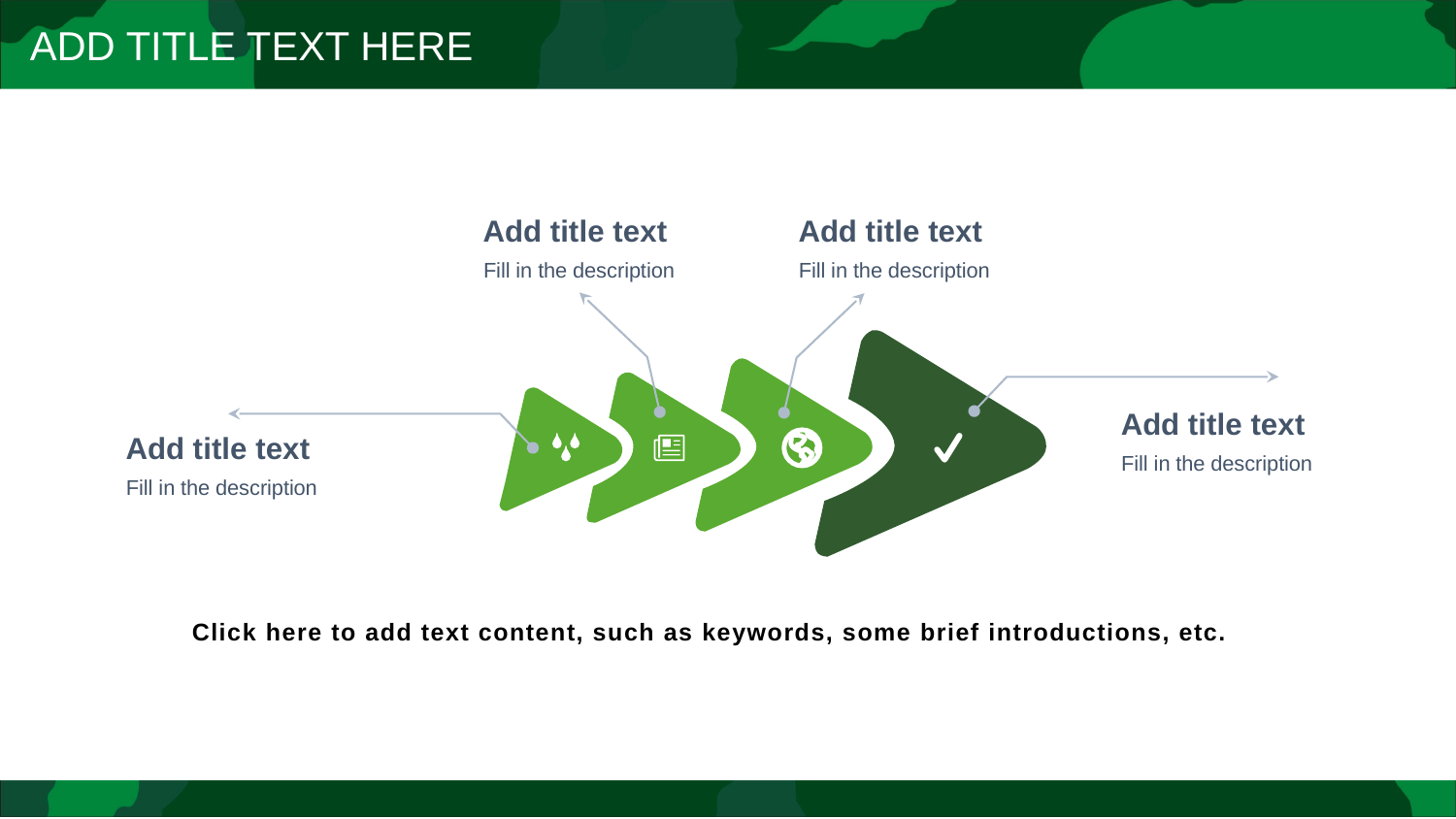

Add title text
Add title text
Fill in the description
Fill in the description

Add title text

Add title text

Fill in the description

Fill in the description
Click here to add text content, such as keywords, some brief introductions, etc.